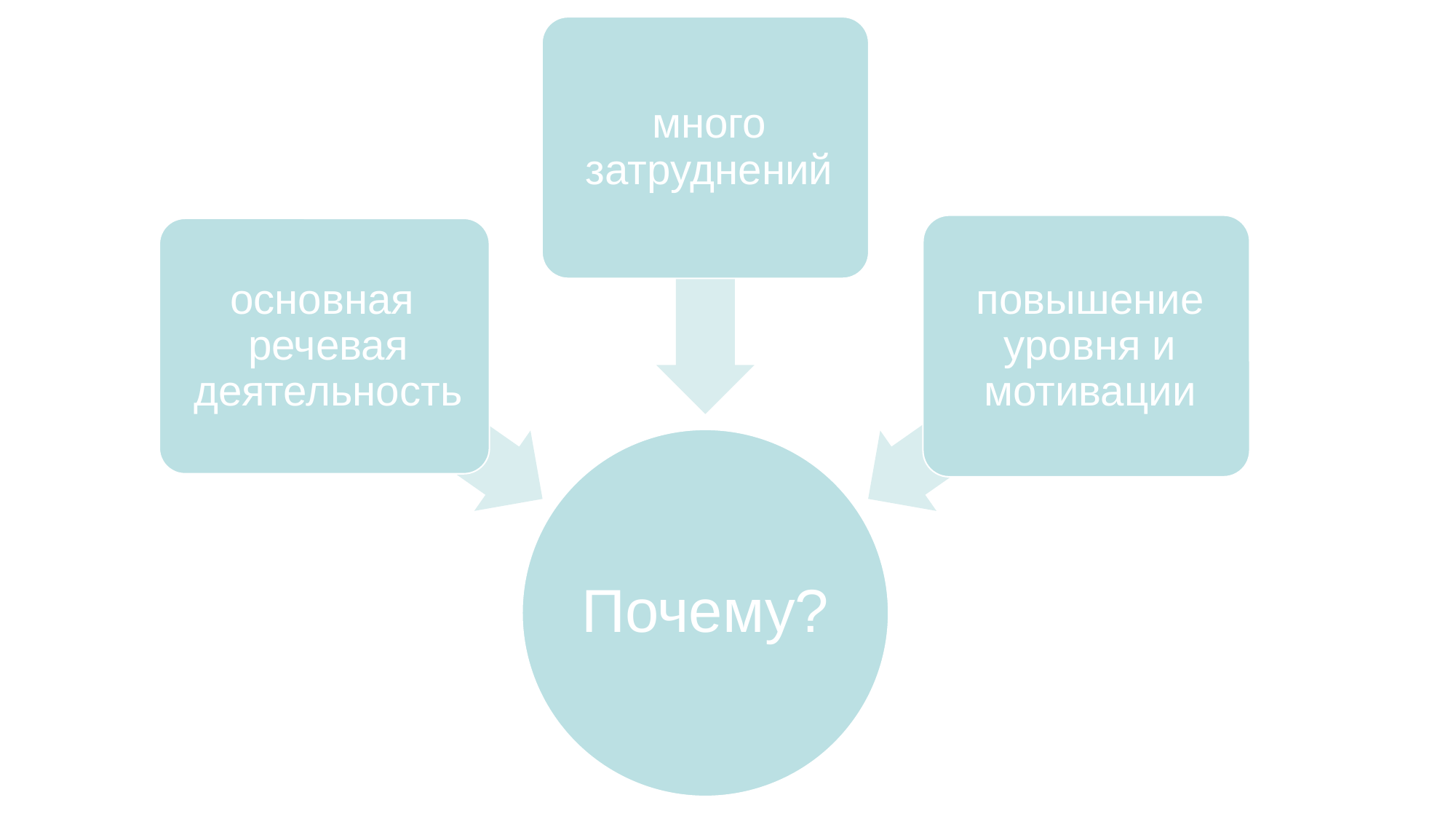

Почему?
основная  речевая деятельность
много затруднений
повышение уровня и мотивации